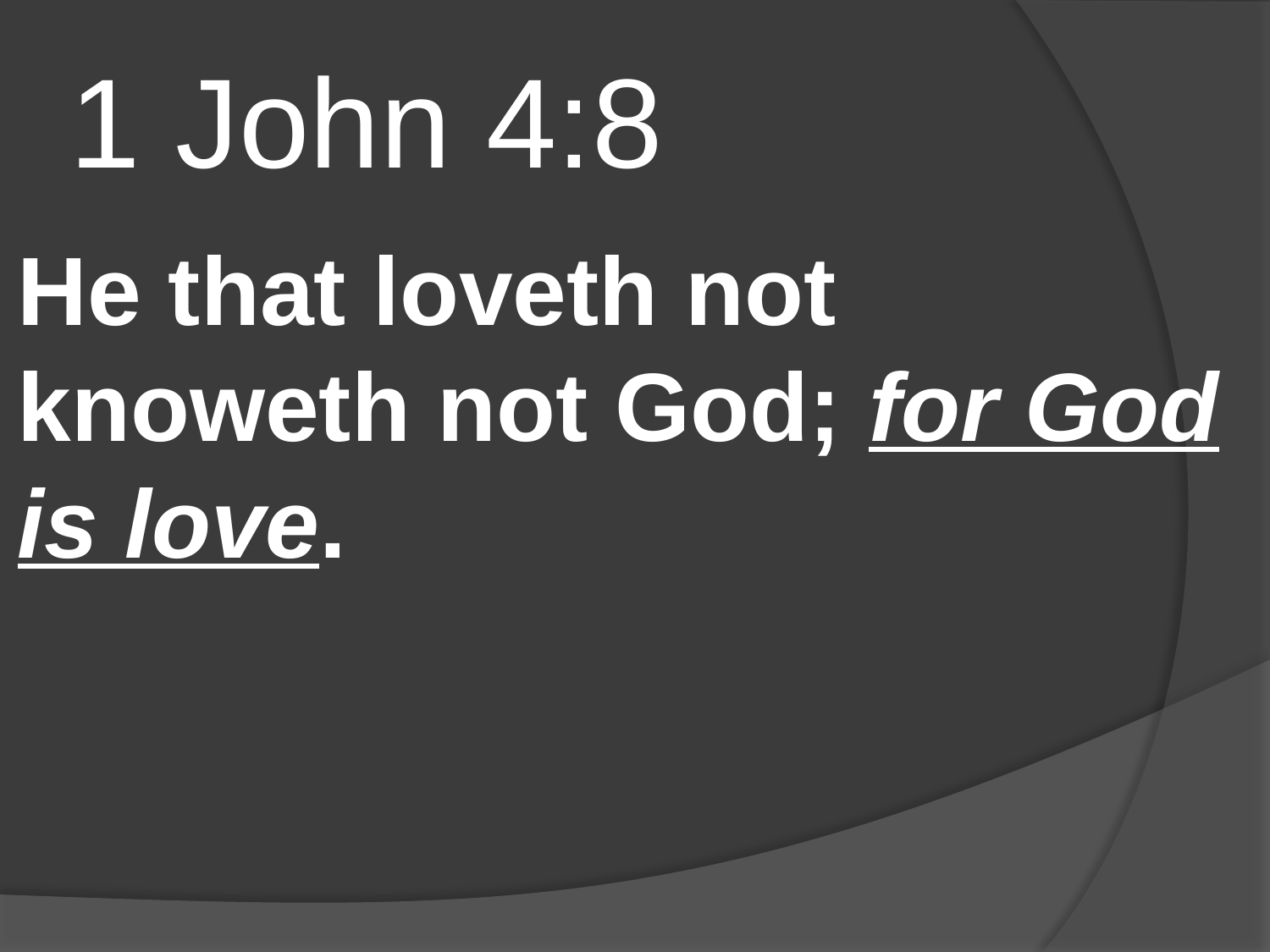

# 1 John 4:8
He that loveth not knoweth not God; for God is love.